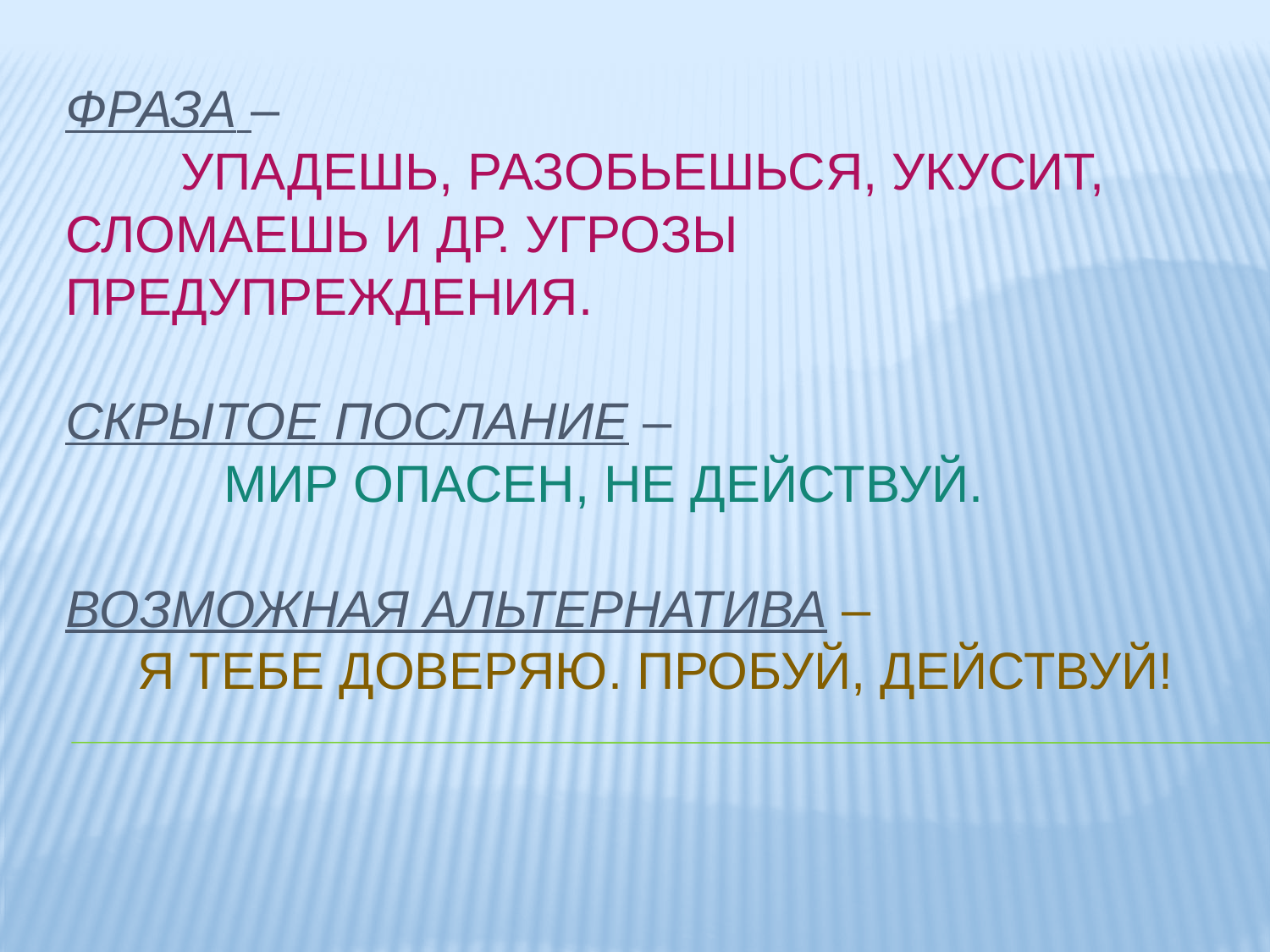

# ФРАЗА – упадешь, разобьешься, укусит, сломаешь и др. угрозы предупреждения.   СКРЫТОЕ ПОСЛАНИЕ – Мир опасен, не действуй.   ВОЗМОЖНАЯ АЛЬТЕРНАТИВА – Я тебе доверяю. Пробуй, действуй!